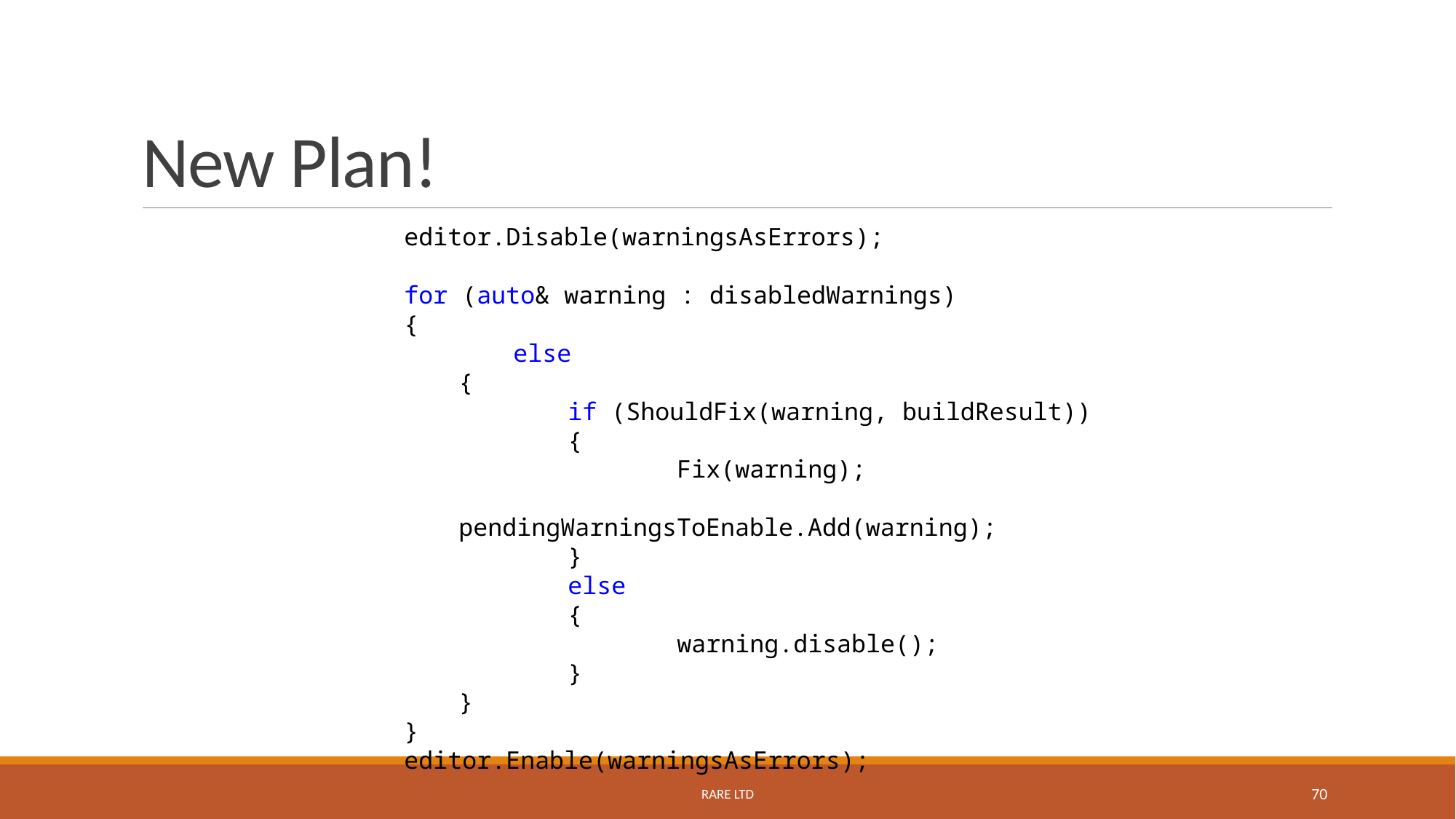

# New Plan!
editor.Disable(warningsAsErrors);

for (auto& warning : disabledWarnings)
{
	else
{
	if (ShouldFix(warning, buildResult))
	{
		Fix(warning);
		pendingWarningsToEnable.Add(warning);
	}
	else
	{
		warning.disable();
	}
}
}
editor.Enable(warningsAsErrors);

Rare Ltd
70